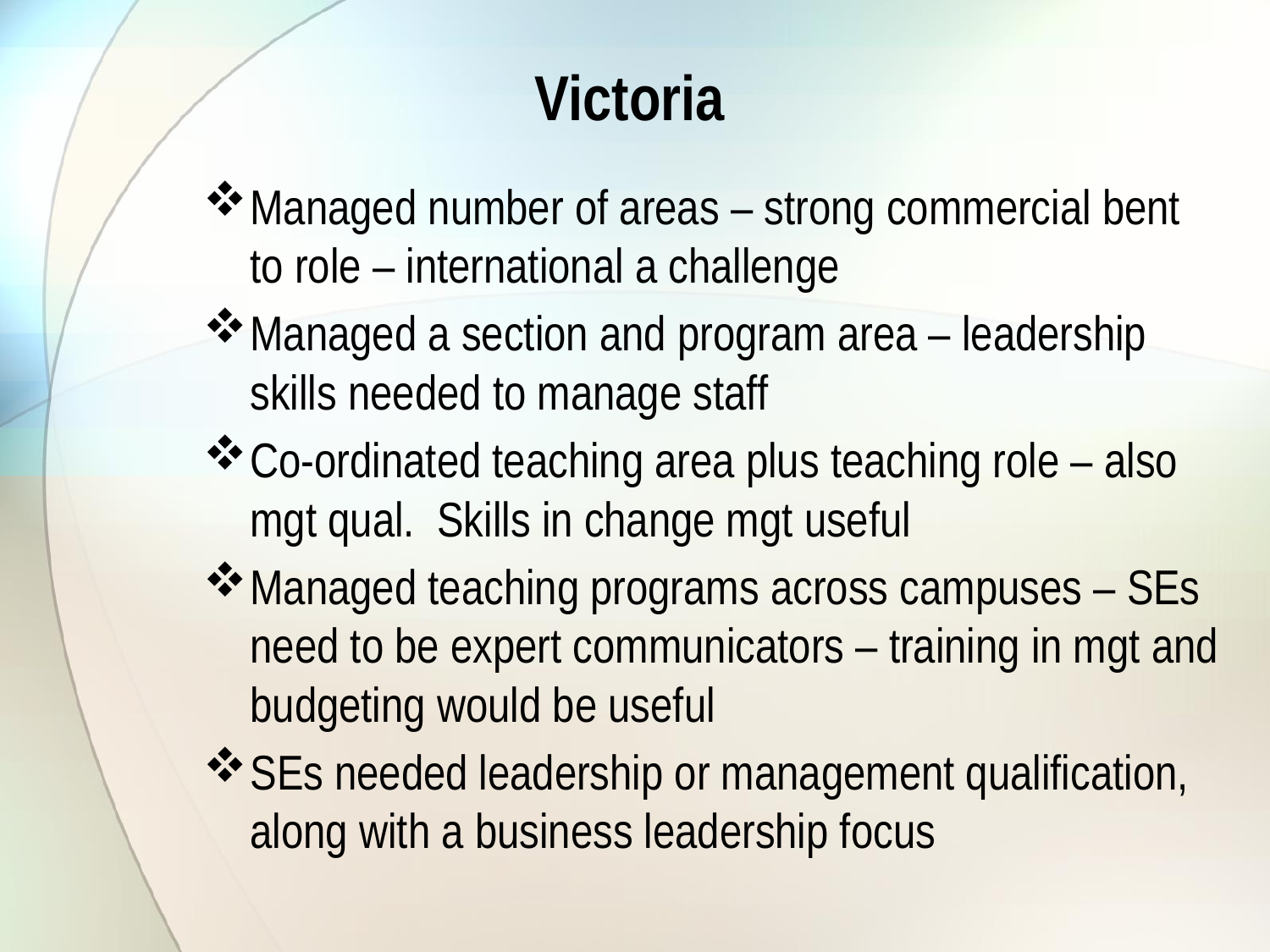

# Victoria
Managed number of areas – strong commercial bent to role – international a challenge
Managed a section and program area – leadership skills needed to manage staff
Co-ordinated teaching area plus teaching role – also mgt qual.  Skills in change mgt useful
Managed teaching programs across campuses – SEs need to be expert communicators – training in mgt and budgeting would be useful
SEs needed leadership or management qualification, along with a business leadership focus